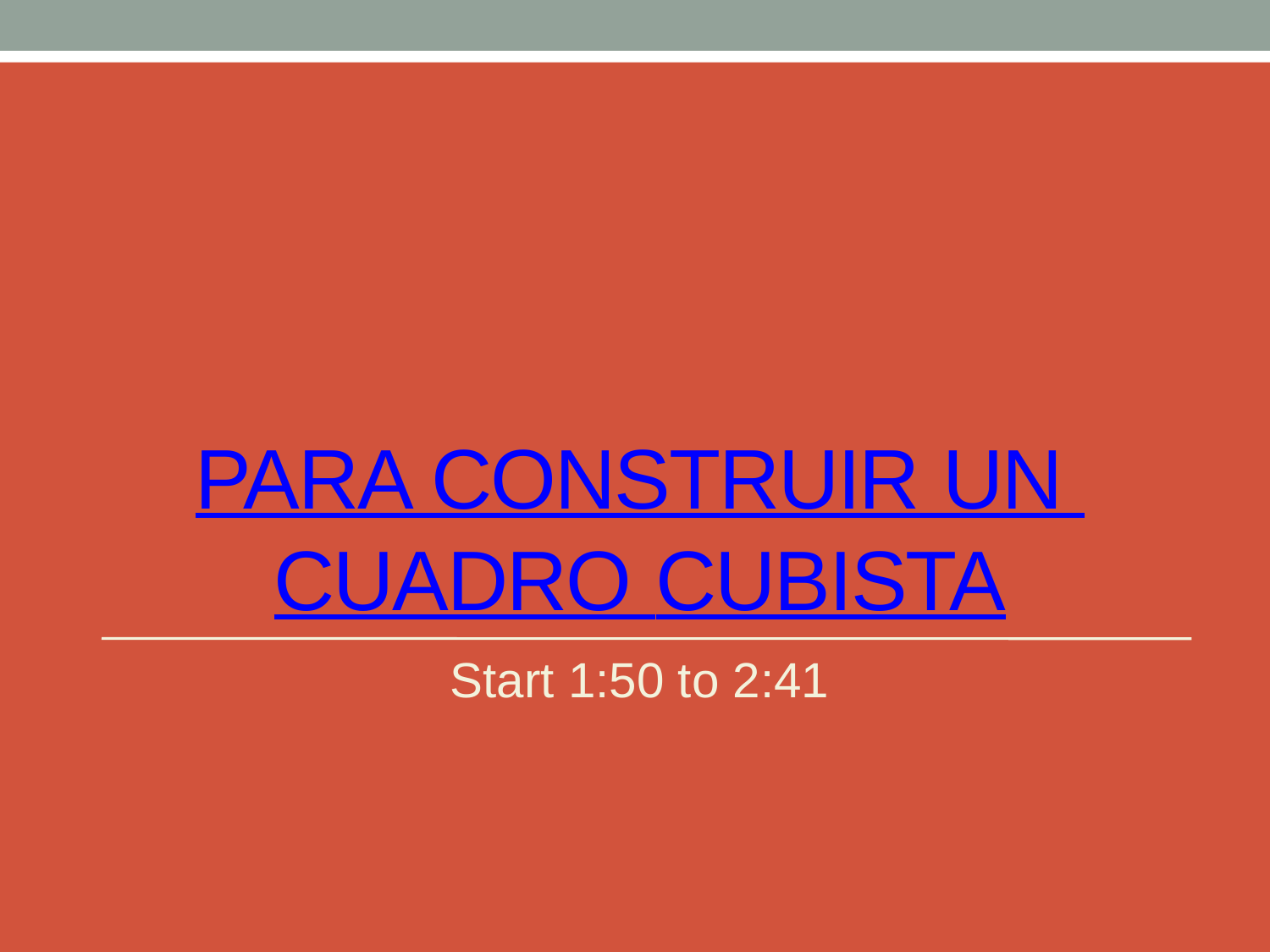

# Para Construir Un Cuadro Cubista
Start 1:50 to 2:41